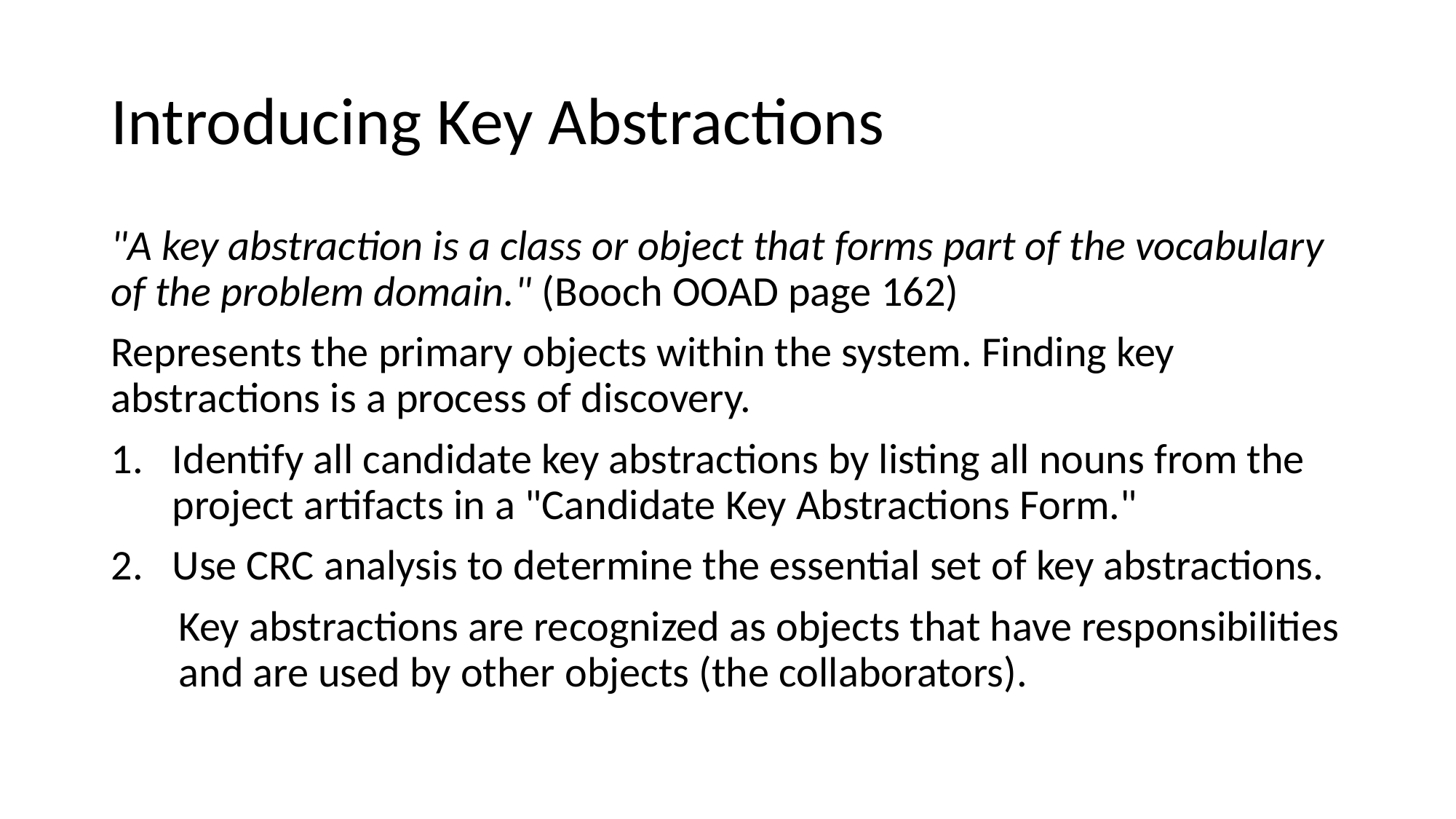

# Introducing Key Abstractions
"A key abstraction is a class or object that forms part of the vocabulary of the problem domain." (Booch OOAD page 162)
Represents the primary objects within the system. Finding key abstractions is a process of discovery.
Identify all candidate key abstractions by listing all nouns from the project artifacts in a "Candidate Key Abstractions Form."
Use CRC analysis to determine the essential set of key abstractions.
       Key abstractions are recognized as objects that have responsibilities and are used by other objects (the collaborators).